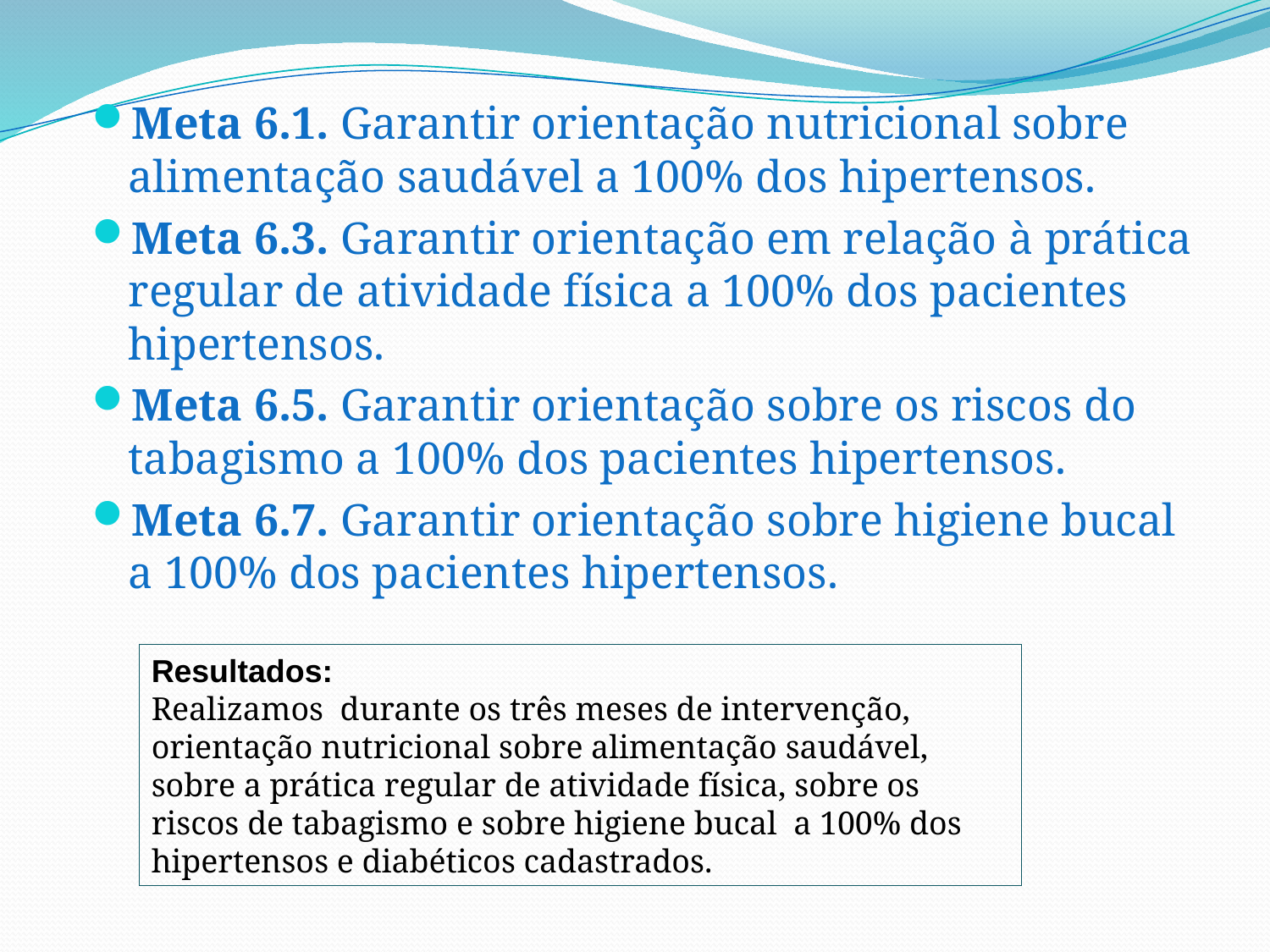

Meta 6.1. Garantir orientação nutricional sobre alimentação saudável a 100% dos hipertensos.
Meta 6.3. Garantir orientação em relação à prática regular de atividade física a 100% dos pacientes hipertensos.
Meta 6.5. Garantir orientação sobre os riscos do tabagismo a 100% dos pacientes hipertensos.
Meta 6.7. Garantir orientação sobre higiene bucal a 100% dos pacientes hipertensos.

Resultados:
Realizamos  durante os três meses de intervenção, orientação nutricional sobre alimentação saudável, sobre a prática regular de atividade física, sobre os riscos de tabagismo e sobre higiene bucal  a 100% dos hipertensos e diabéticos cadastrados.